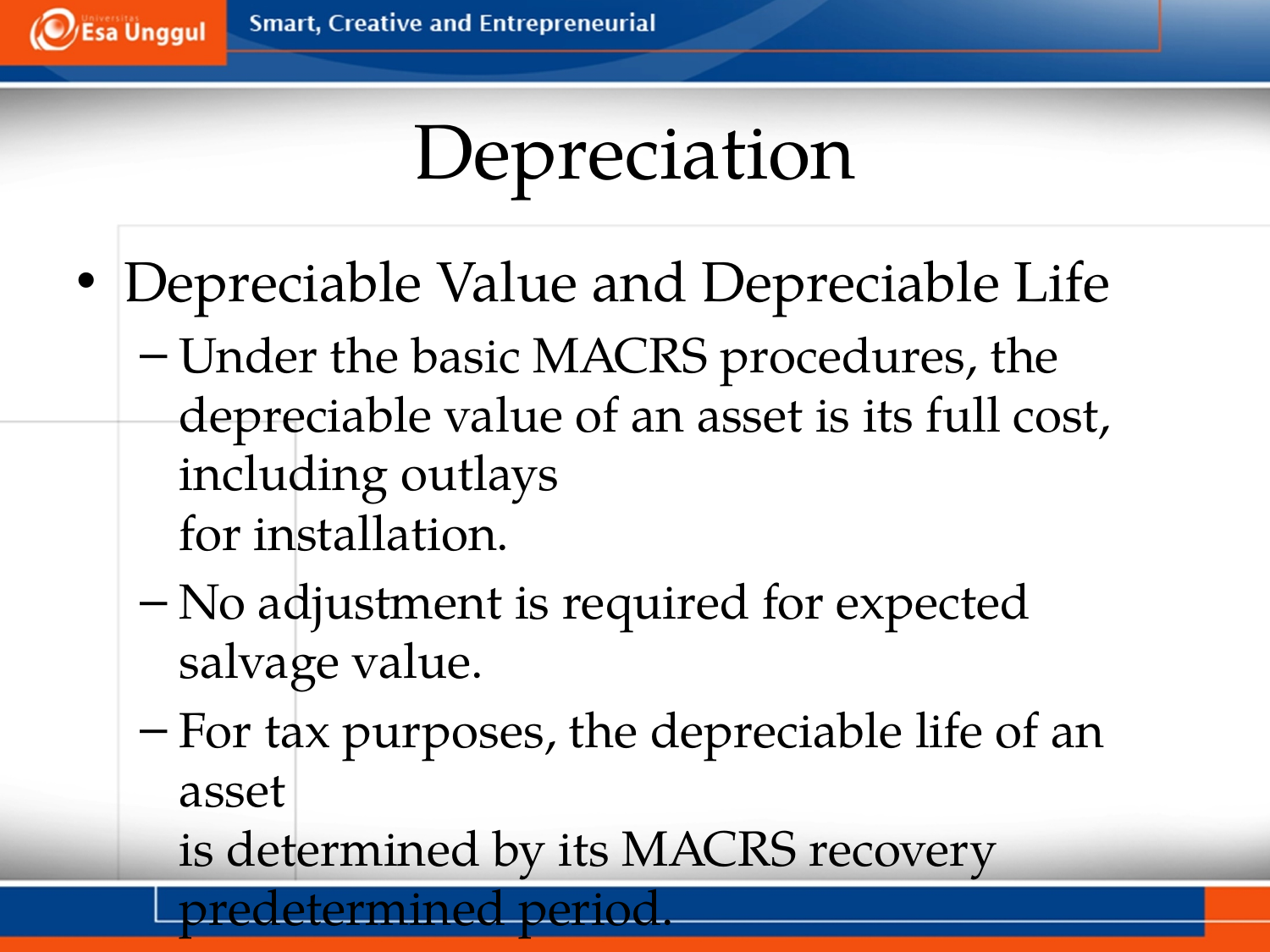

# Depreciation
Depreciable Value and Depreciable Life
Under the basic MACRS procedures, the depreciable value of an asset is its full cost, including outlays
for installation.
No adjustment is required for expected salvage value.
For tax purposes, the depreciable life of an asset
is determined by its MACRS recovery predetermined period.
MACRS property classes and rates are shown
in Tables 9.4 and Table 9.5 on the following slides.